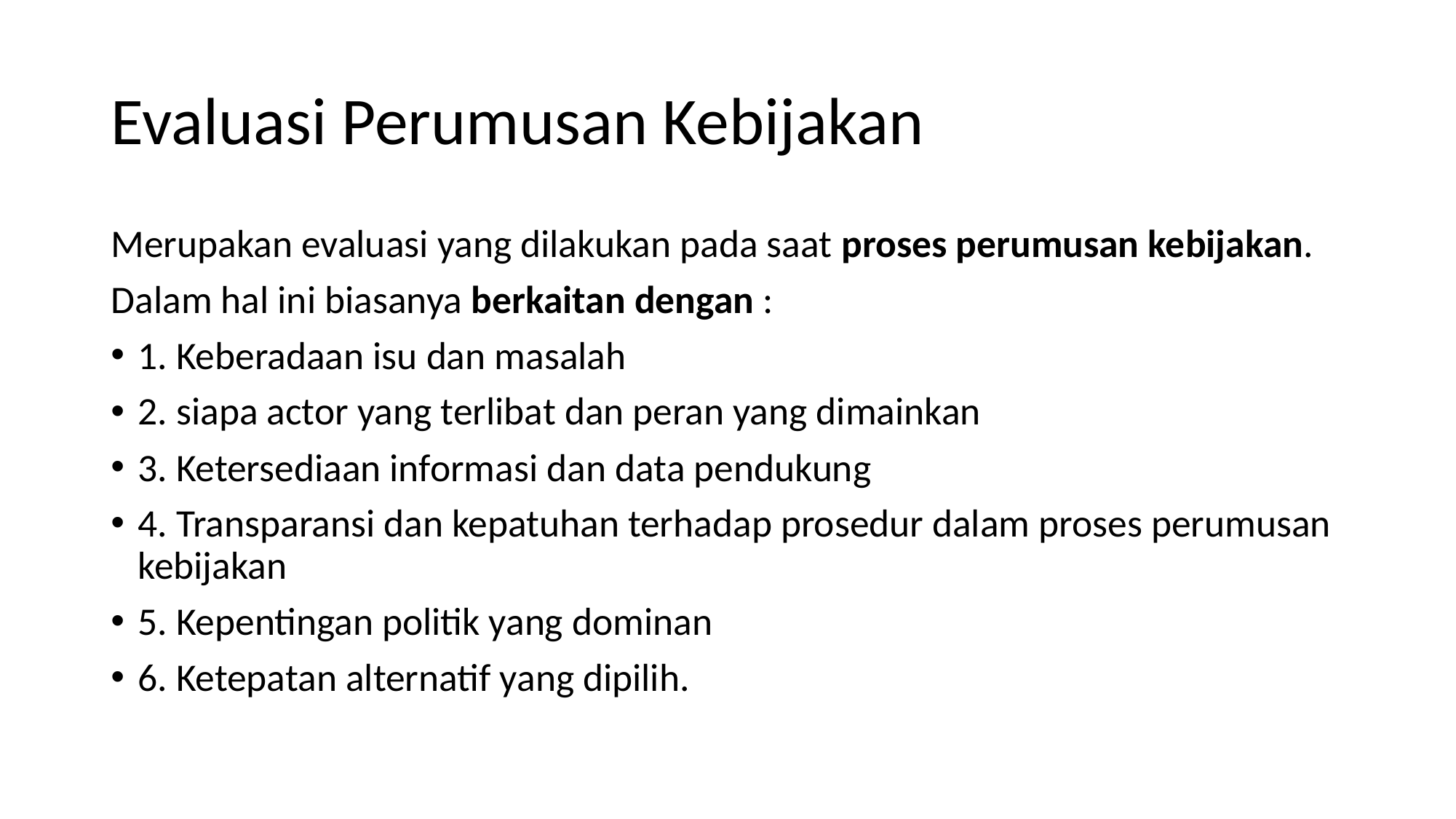

# Evaluasi Perumusan Kebijakan
Merupakan evaluasi yang dilakukan pada saat proses perumusan kebijakan.
Dalam hal ini biasanya berkaitan dengan :
1. Keberadaan isu dan masalah
2. siapa actor yang terlibat dan peran yang dimainkan
3. Ketersediaan informasi dan data pendukung
4. Transparansi dan kepatuhan terhadap prosedur dalam proses perumusan kebijakan
5. Kepentingan politik yang dominan
6. Ketepatan alternatif yang dipilih.